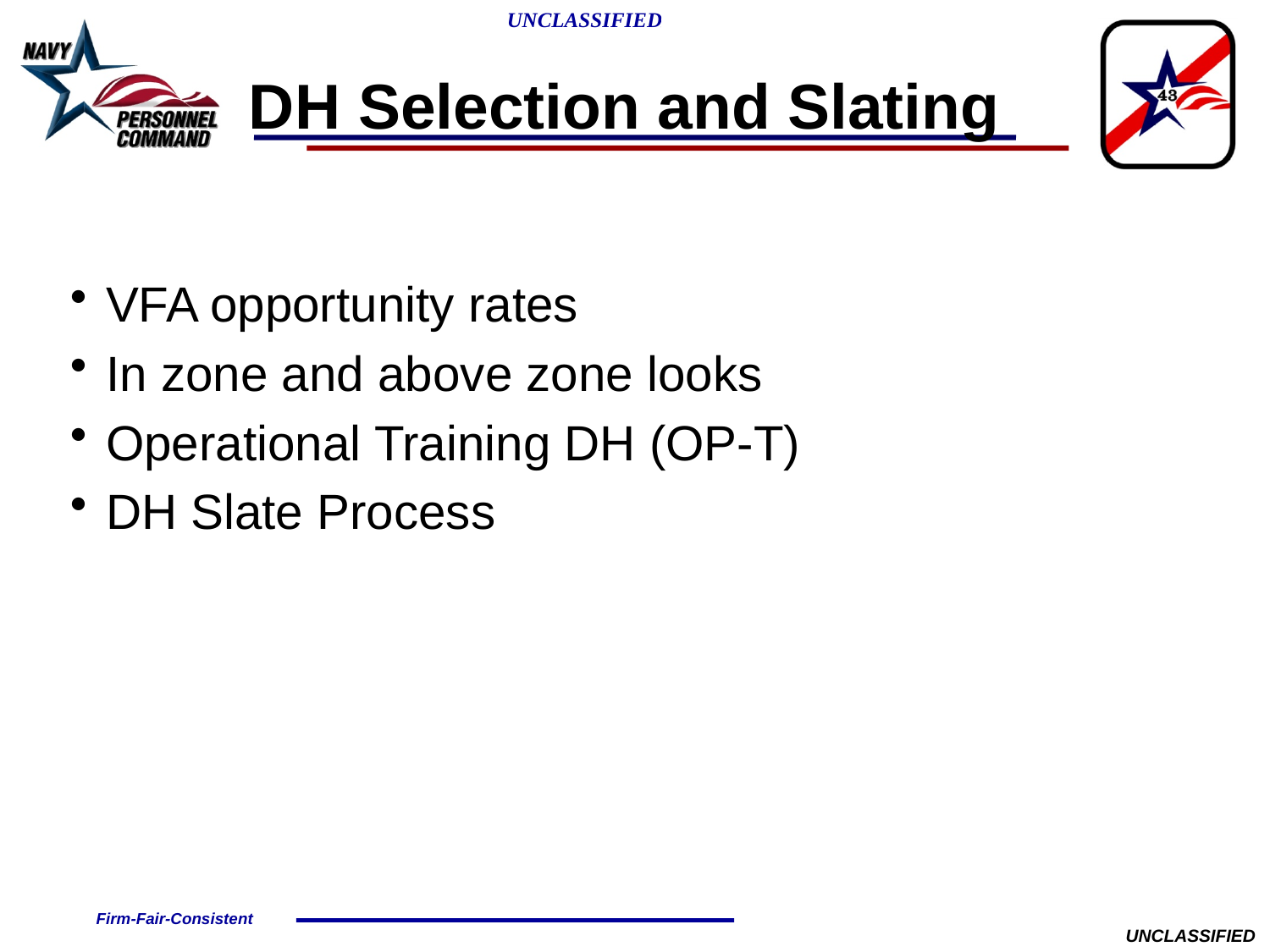

# DH Selection and Slating
VFA opportunity rates
In zone and above zone looks
Operational Training DH (OP-T)
DH Slate Process

UNCLASSIFIED